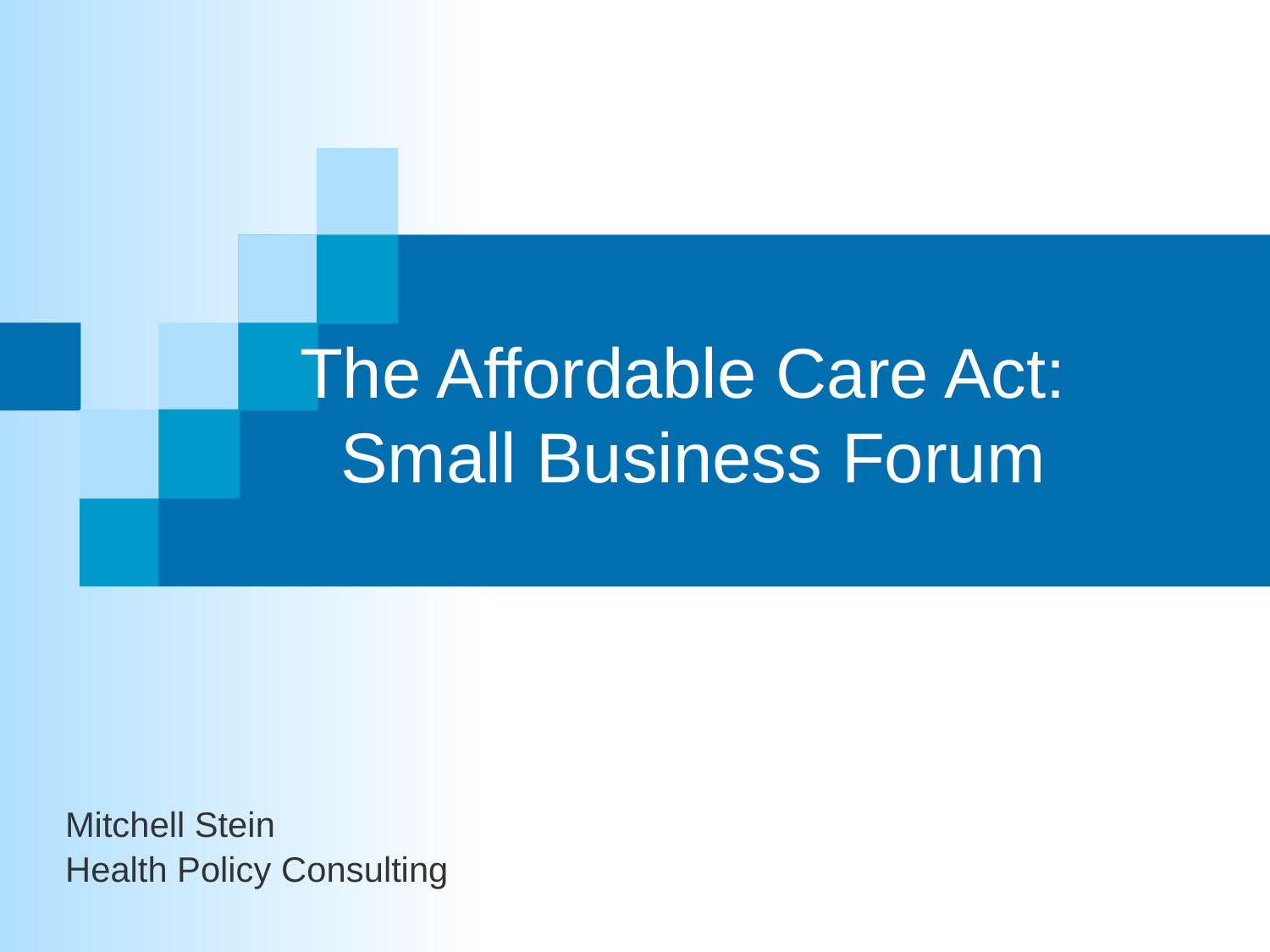

The Affordable Care Act:
Small Business Forum

Mitchell Stein
Health Policy Consulting